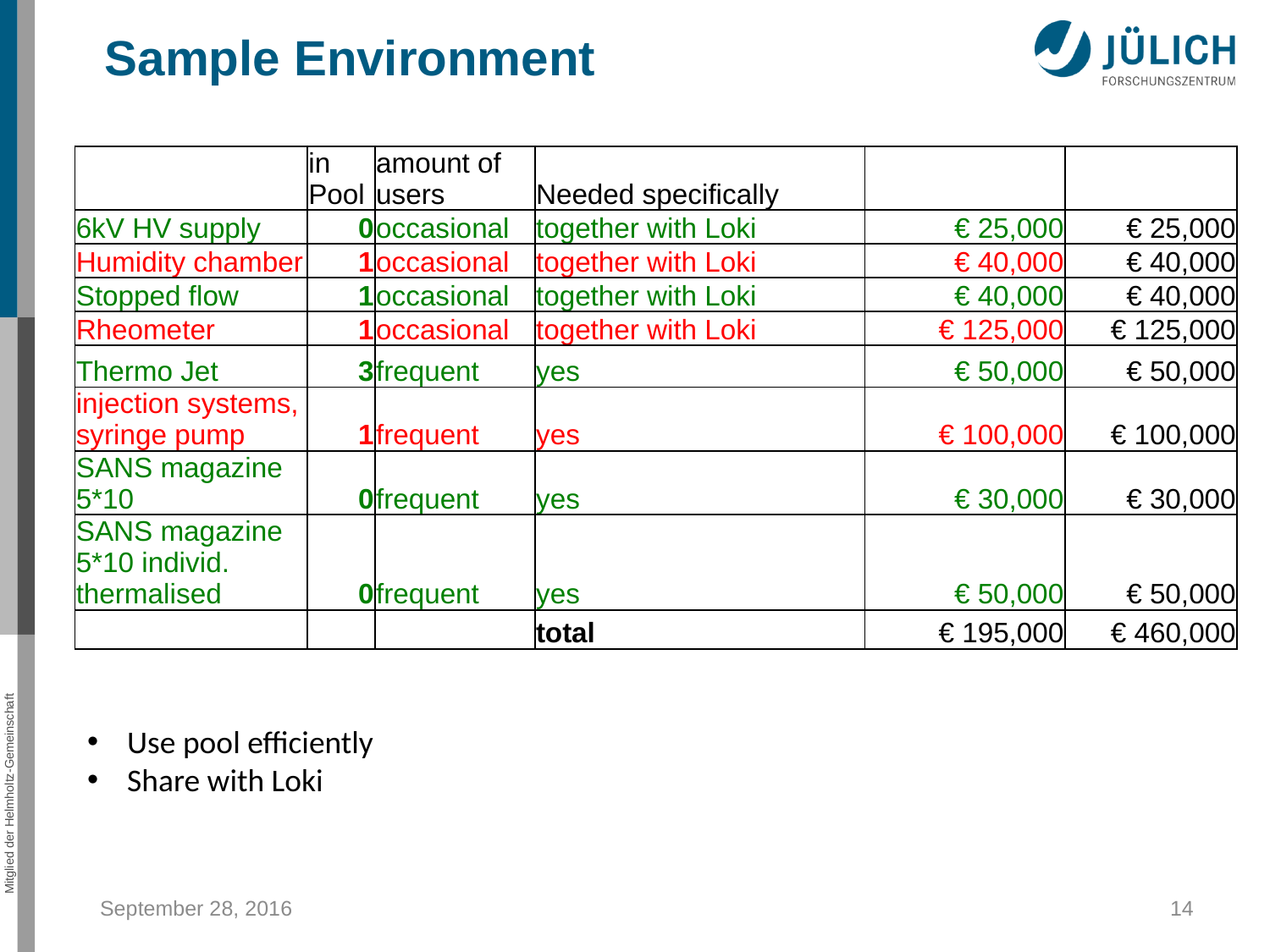

Sample Environment
|  | in Pool | amount of users | Needed specifically |  |  |
| --- | --- | --- | --- | --- | --- |
| 6kV HV supply | 0 | occasional | together with Loki | € 25,000 | € 25,000 |
| Humidity chamber | 1 | occasional | together with Loki | € 40,000 | € 40,000 |
| Stopped flow | 1 | occasional | together with Loki | € 40,000 | € 40,000 |
| Rheometer | 1 | occasional | together with Loki | € 125,000 | € 125,000 |
| Thermo Jet | 3 | frequent | yes | € 50,000 | € 50,000 |
| injection systems, syringe pump | 1 | frequent | yes | € 100,000 | € 100,000 |
| SANS magazine 5\*10 | 0 | frequent | yes | € 30,000 | € 30,000 |
| SANS magazine 5\*10 individ. thermalised | 0 | frequent | yes | € 50,000 | € 50,000 |
|  |  |  | total | € 195,000 | € 460,000 |
Use pool efficiently
Share with Loki
September 28, 2016

14